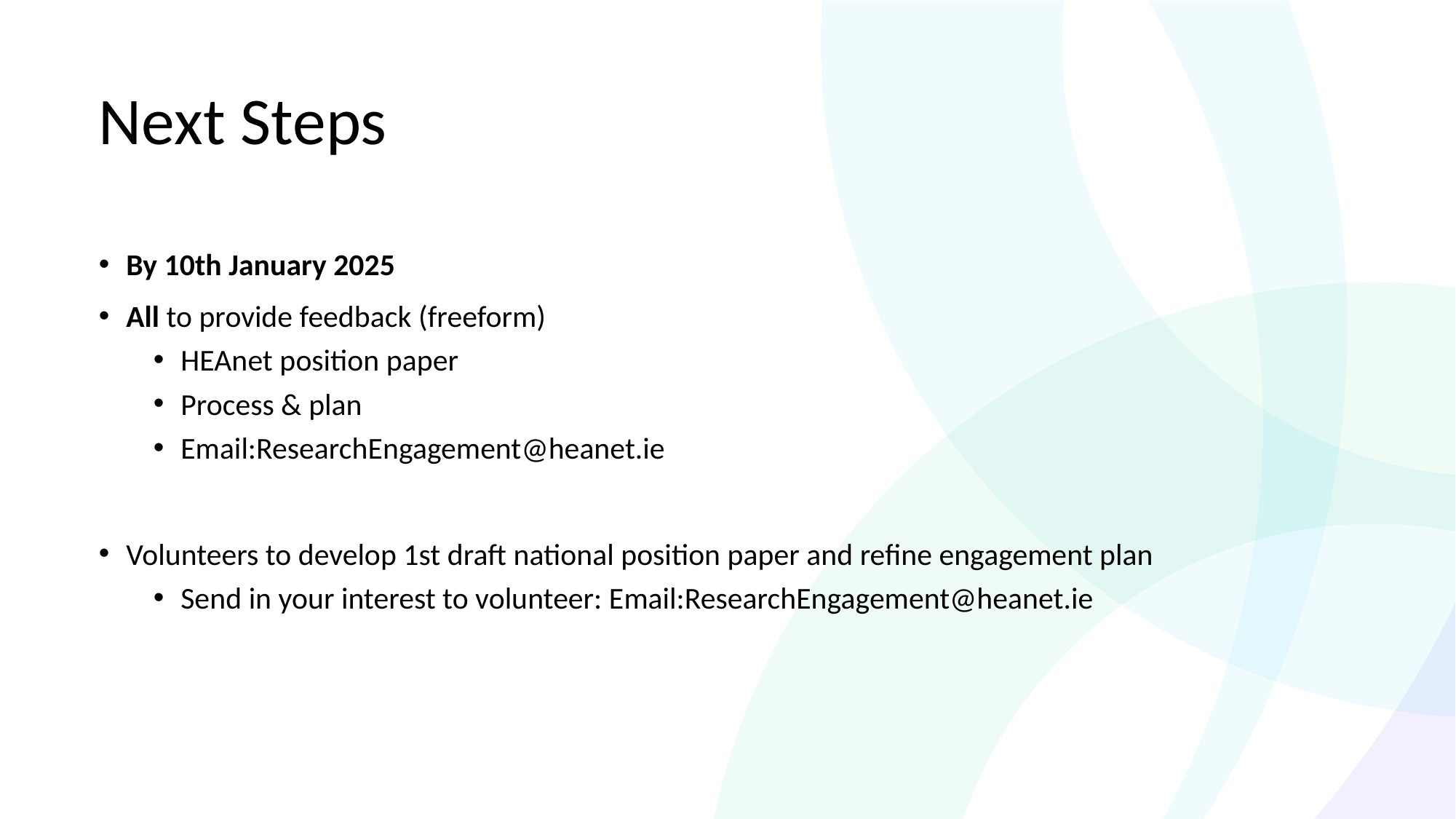

# Next Steps
By 10th January 2025
All to provide feedback (freeform)
HEAnet position paper
Process & plan
Email:ResearchEngagement@heanet.ie

Volunteers to develop 1st draft national position paper and refine engagement plan
Send in your interest to volunteer: Email:ResearchEngagement@heanet.ie